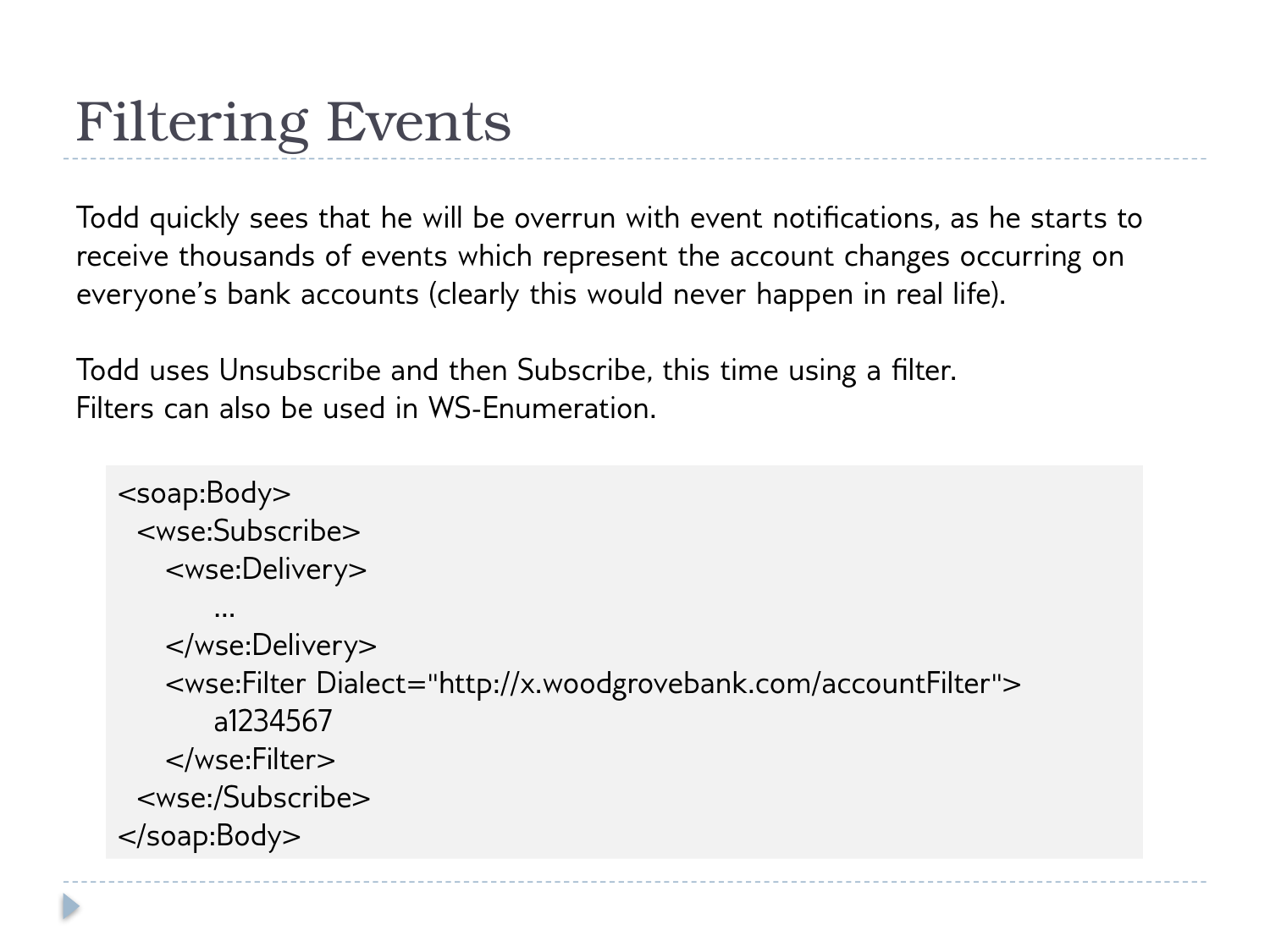

# Filtering Events
Todd quickly sees that he will be overrun with event notifications, as he starts to receive thousands of events which represent the account changes occurring on everyone’s bank accounts (clearly this would never happen in real life).

Todd uses Unsubscribe and then Subscribe, this time using a filter.
Filters can also be used in WS-Enumeration.
<soap:Body>
  <wse:Subscribe>
     <wse:Delivery>
          …
     </wse:Delivery>
     <wse:Filter Dialect="http://x.woodgrovebank.com/accountFilter">
          a1234567
     </wse:Filter>
  <wse:/Subscribe>
</soap:Body>